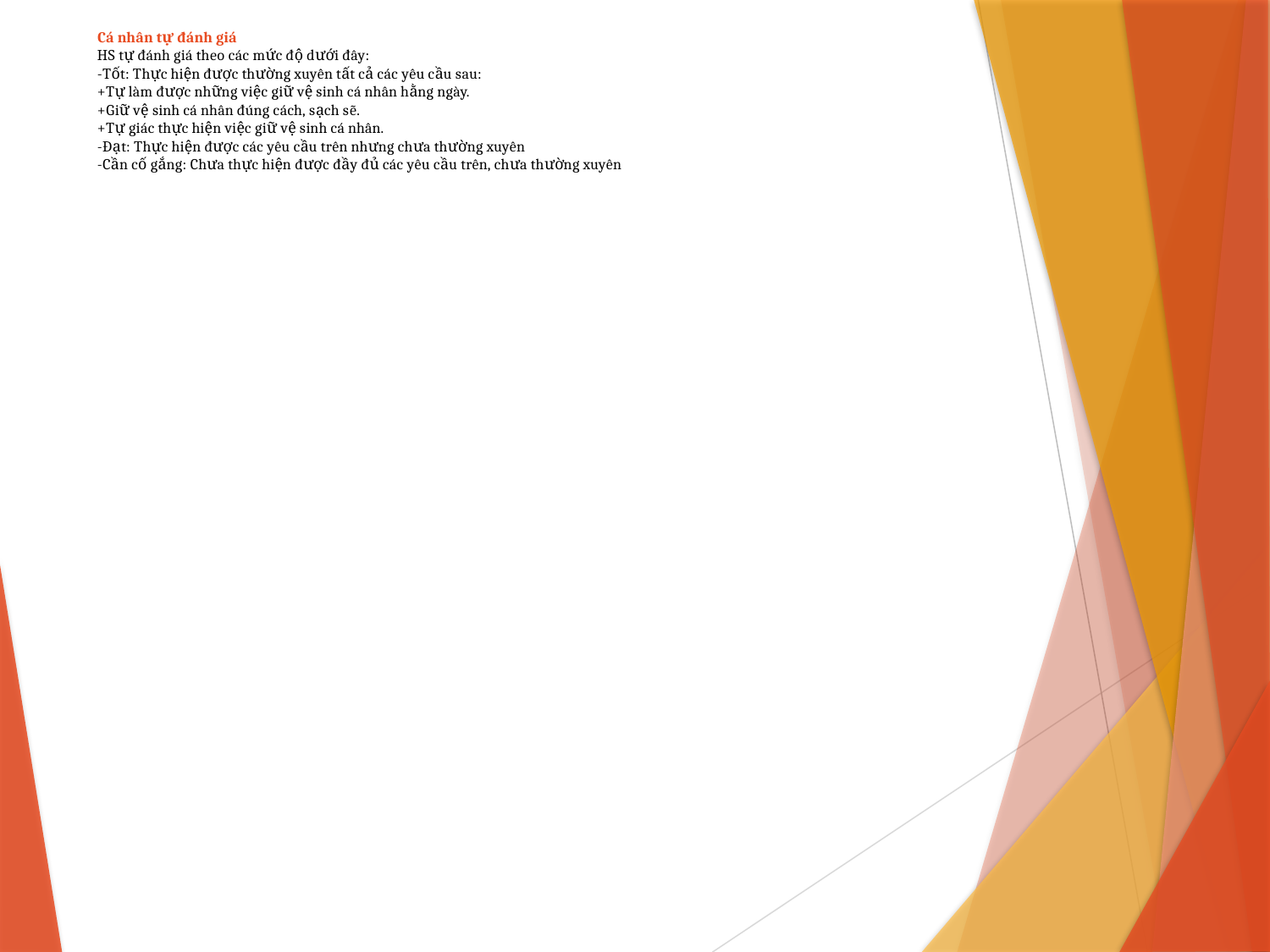

# Cá nhân tự đánh giá HS tự đánh giá theo các mức độ dưới đây: -Tốt: Thực hiện được thường xuyên tất cả các yêu cầu sau: +Tự làm được những việc giữ vệ sinh cá nhân hằng ngày. +Giữ vệ sinh cá nhân đúng cách, sạch sẽ. +Tự giác thực hiện việc giữ vệ sinh cá nhân. -Đạt: Thực hiện được các yêu cầu trên nhưng chưa thường xuyên -Cần cố gắng: Chưa thực hiện được đầy đủ các yêu cầu trên, chưa thường xuyên